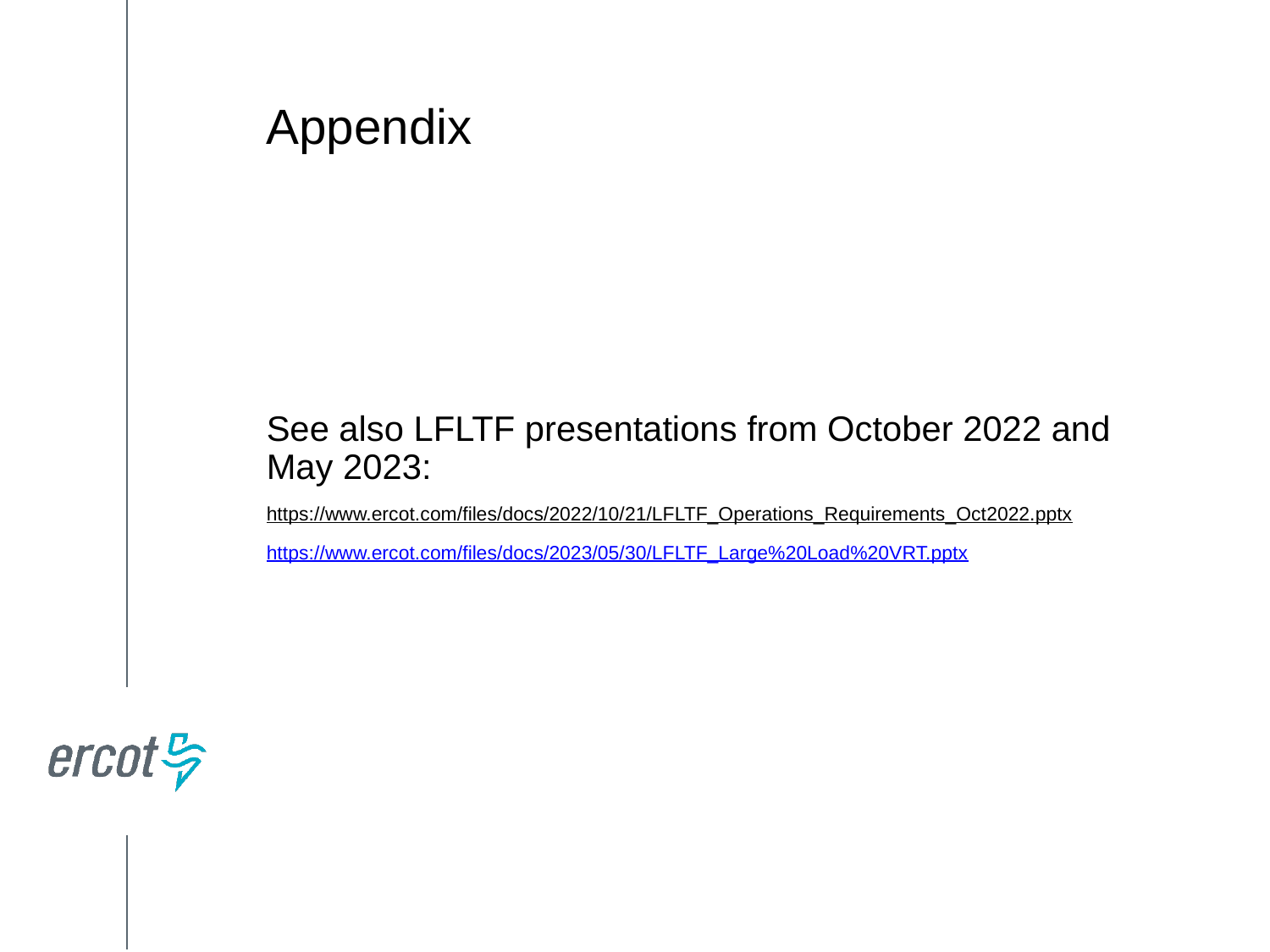

Appendix

See also LFLTF presentations from October 2022 and May 2023:
https://www.ercot.com/files/docs/2022/10/21/LFLTF_Operations_Requirements_Oct2022.pptx
https://www.ercot.com/files/docs/2023/05/30/LFLTF_Large%20Load%20VRT.pptx